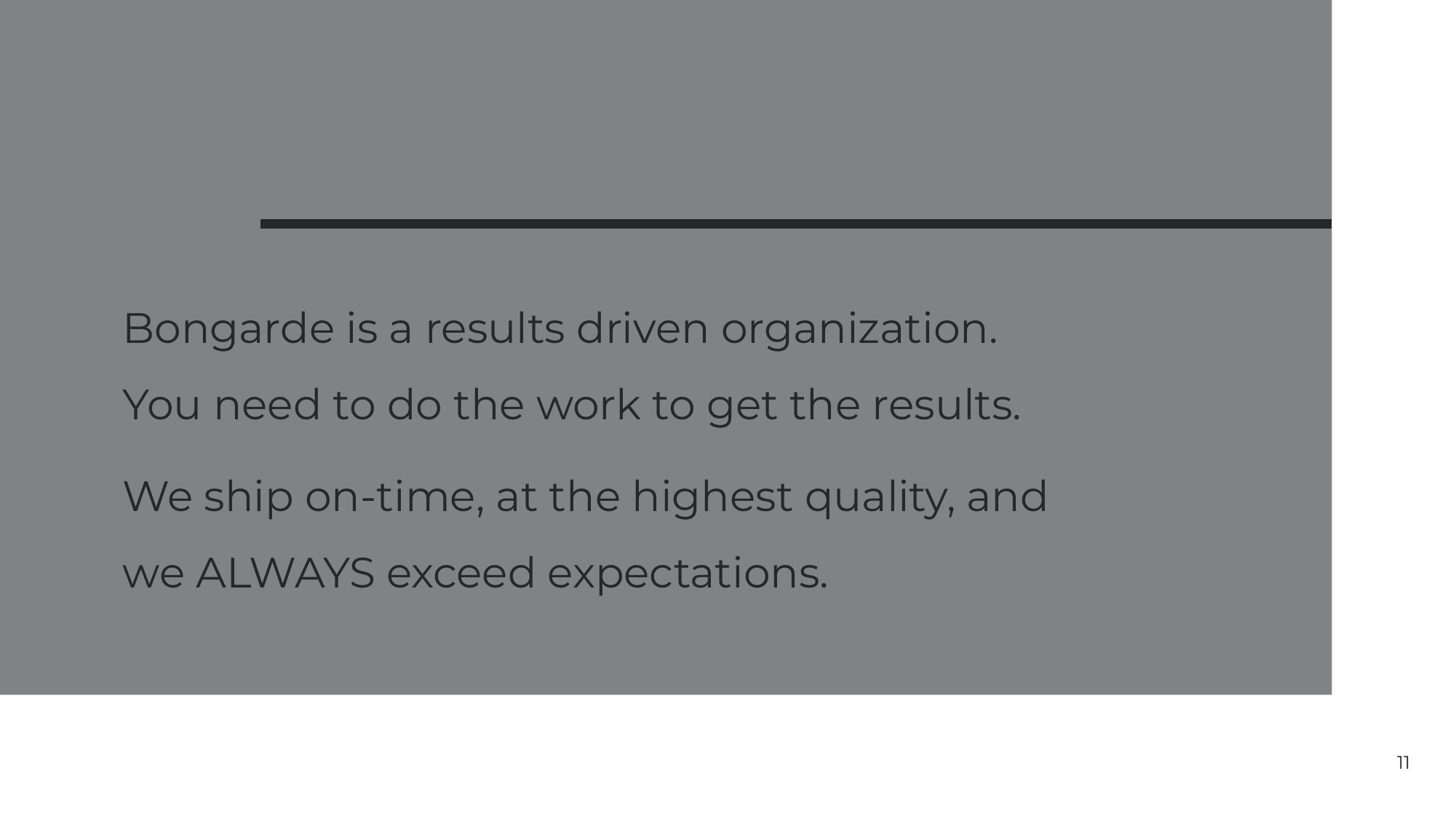

#
Bongarde is a results driven organization. You need to do the work to get the results.
We ship on-time, at the highest quality, and we ALWAYS exceed expectations.
11